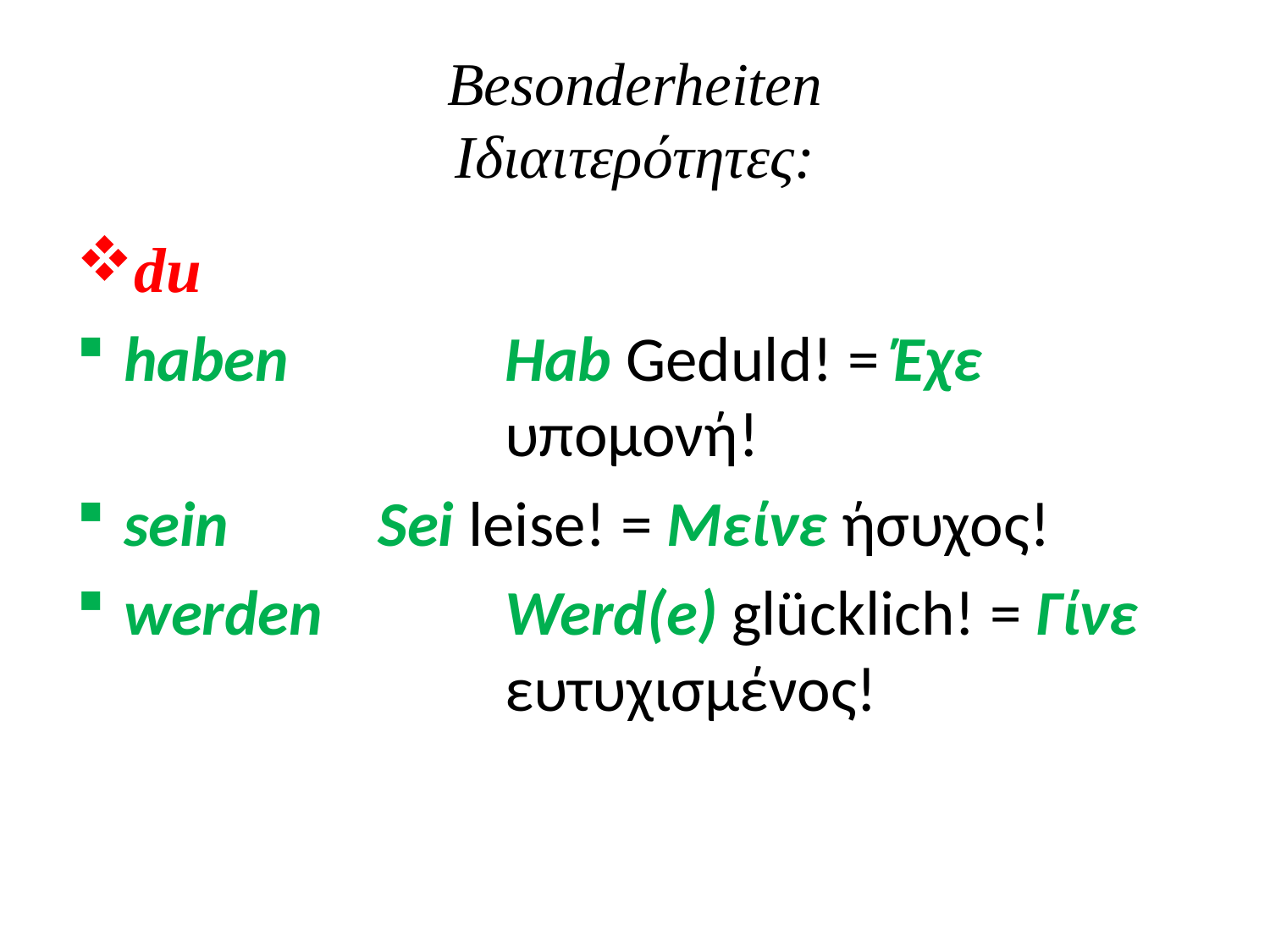

# Besonderheiten Ιδιαιτερότητες:
du
haben		Hab Geduld! = Έχε 					υπομονή!
sein		Sei leise! = Μείνε ήσυχος!
werden		Werd(e) glücklich! = Γίνε 			ευτυχισμένος!